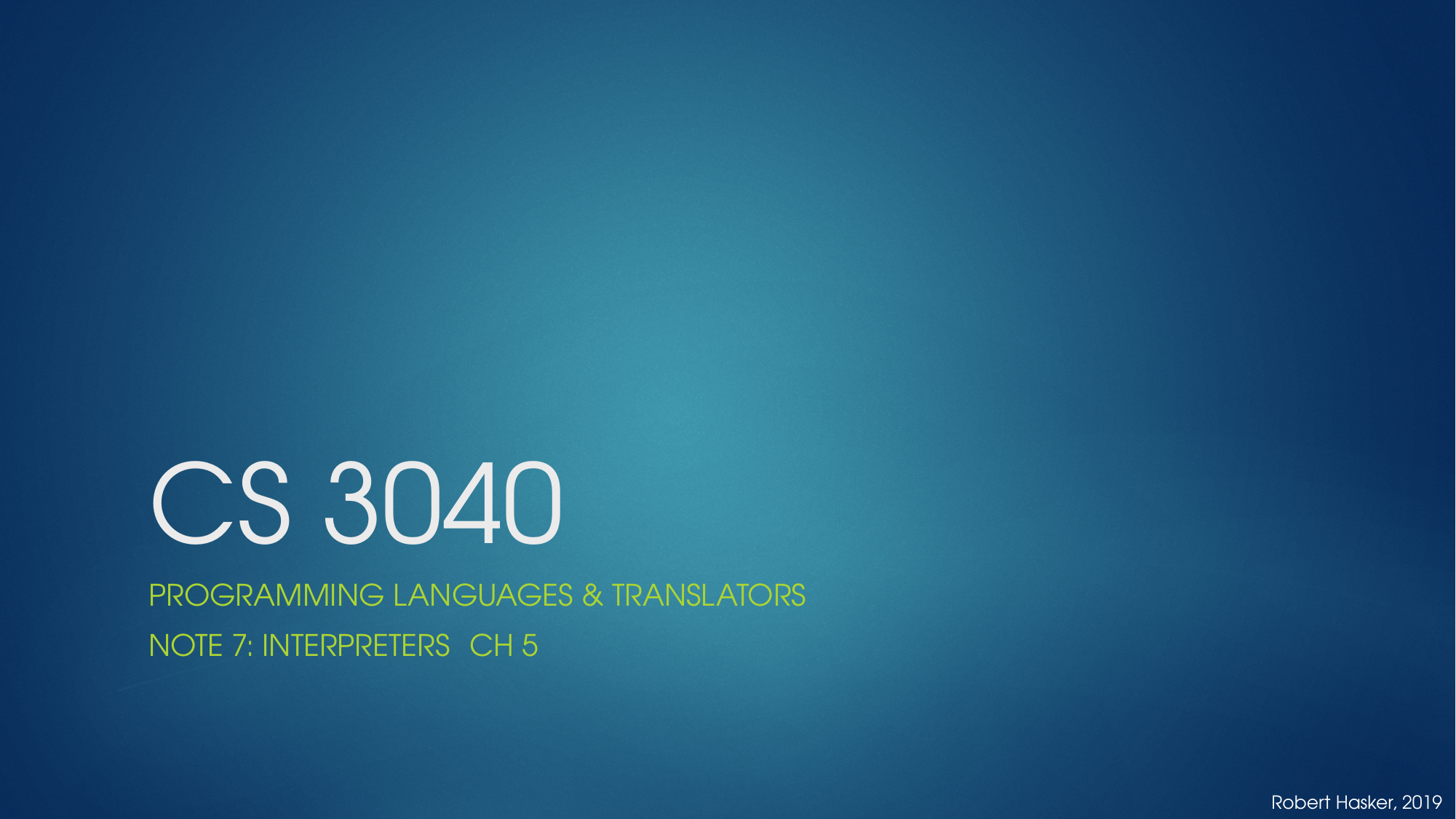

# CS 3040
Programming Languages & Translators
note 7: Interpreters												ch 5
Robert Hasker, 2019